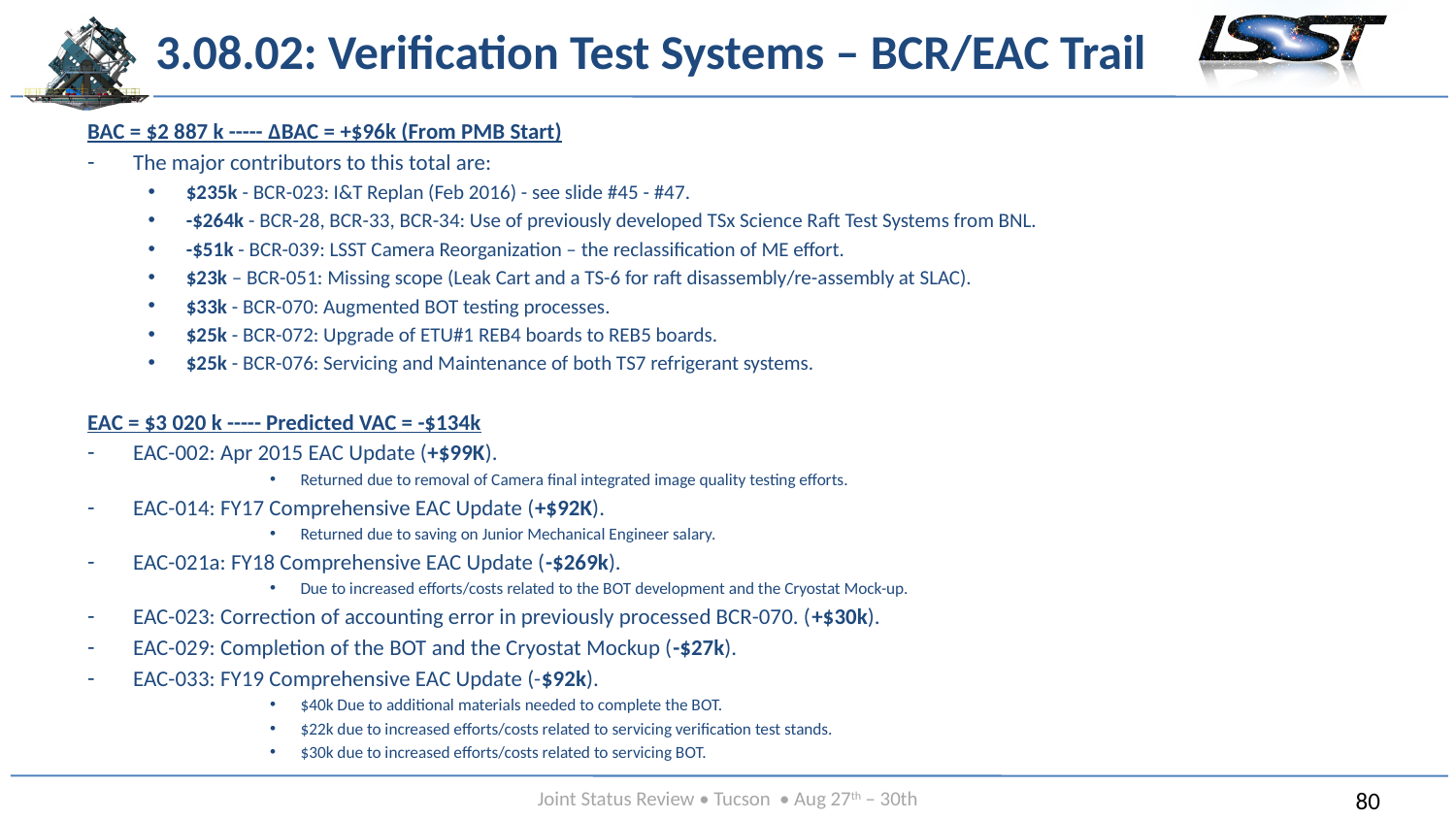

# 3.08.02: Verification Test Systems – BCR/EAC Trail
BAC = $2 887 k ----- ΔBAC = +$96k (From PMB Start)
The major contributors to this total are:
$235k - BCR-023: I&T Replan (Feb 2016) - see slide #45 - #47.
-$264k - BCR-28, BCR-33, BCR-34: Use of previously developed TSx Science Raft Test Systems from BNL.
-$51k - BCR-039: LSST Camera Reorganization – the reclassification of ME effort.
$23k – BCR-051: Missing scope (Leak Cart and a TS-6 for raft disassembly/re-assembly at SLAC).
$33k - BCR-070: Augmented BOT testing processes.
$25k - BCR-072: Upgrade of ETU#1 REB4 boards to REB5 boards.
$25k - BCR-076: Servicing and Maintenance of both TS7 refrigerant systems.

EAC = $3 020 k ----- Predicted VAC = -$134k
EAC-002: Apr 2015 EAC Update (+$99K).
Returned due to removal of Camera final integrated image quality testing efforts.
EAC-014: FY17 Comprehensive EAC Update (+$92K).
Returned due to saving on Junior Mechanical Engineer salary.
EAC-021a: FY18 Comprehensive EAC Update (-$269k).
Due to increased efforts/costs related to the BOT development and the Cryostat Mock-up.
EAC-023: Correction of accounting error in previously processed BCR-070. (+$30k).
EAC-029: Completion of the BOT and the Cryostat Mockup (-$27k).
EAC-033: FY19 Comprehensive EAC Update (-$92k).
$40k Due to additional materials needed to complete the BOT.
$22k due to increased efforts/costs related to servicing verification test stands.
$30k due to increased efforts/costs related to servicing BOT.